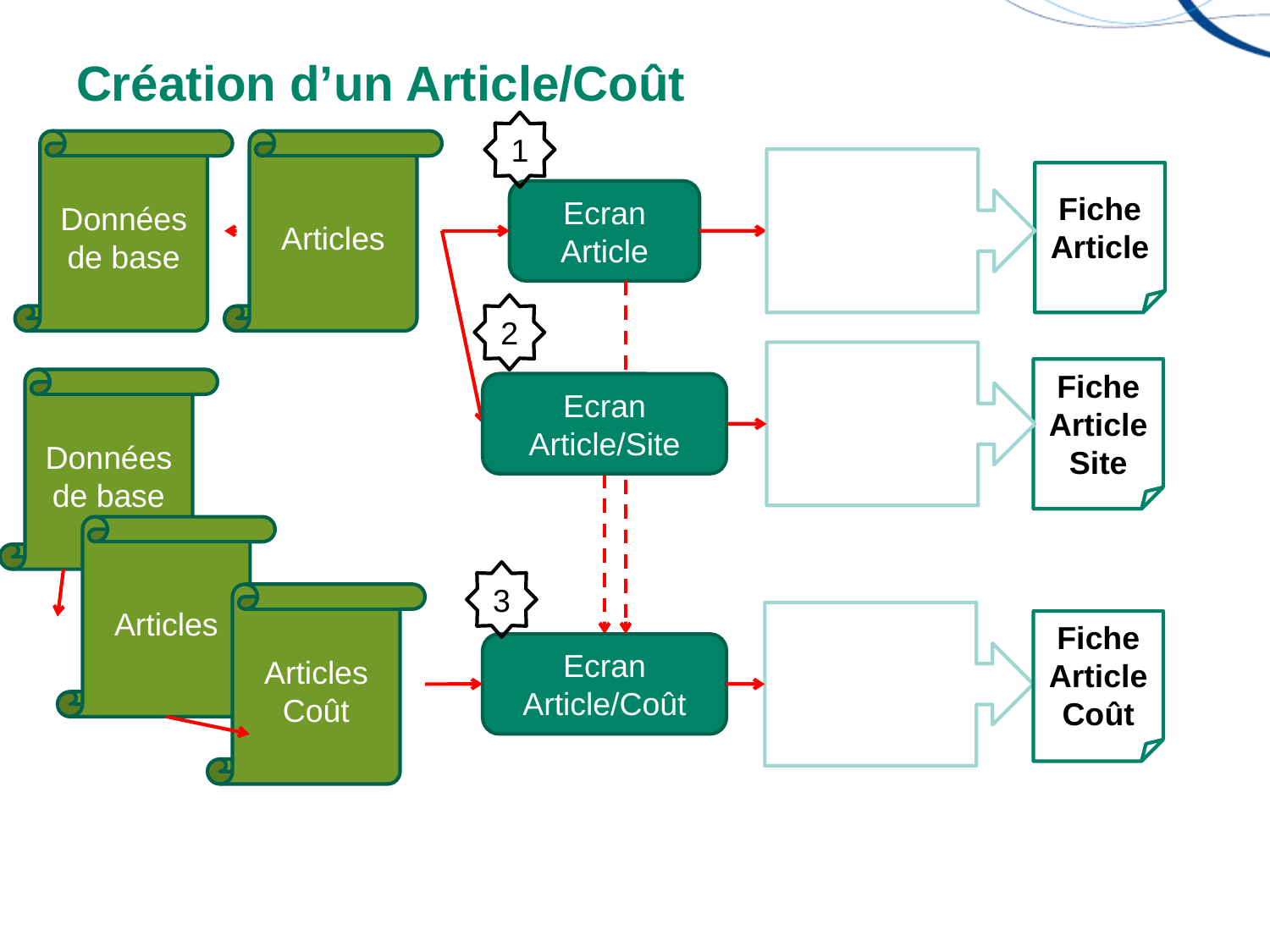

# Création d’un Article/Coût
1
Données de base
Articles
Validation Création
Fiche Article
Fiche Article
Ecran
Article
2
Validation Création
Fiche Article/Site
Fiche ArticleSite
Données de base
Ecran
Article/Site
Articles
3
Articles Coût
Validation
Fiche Article/Coût
Fiche Article
Coût
Ecran
Article/Coût